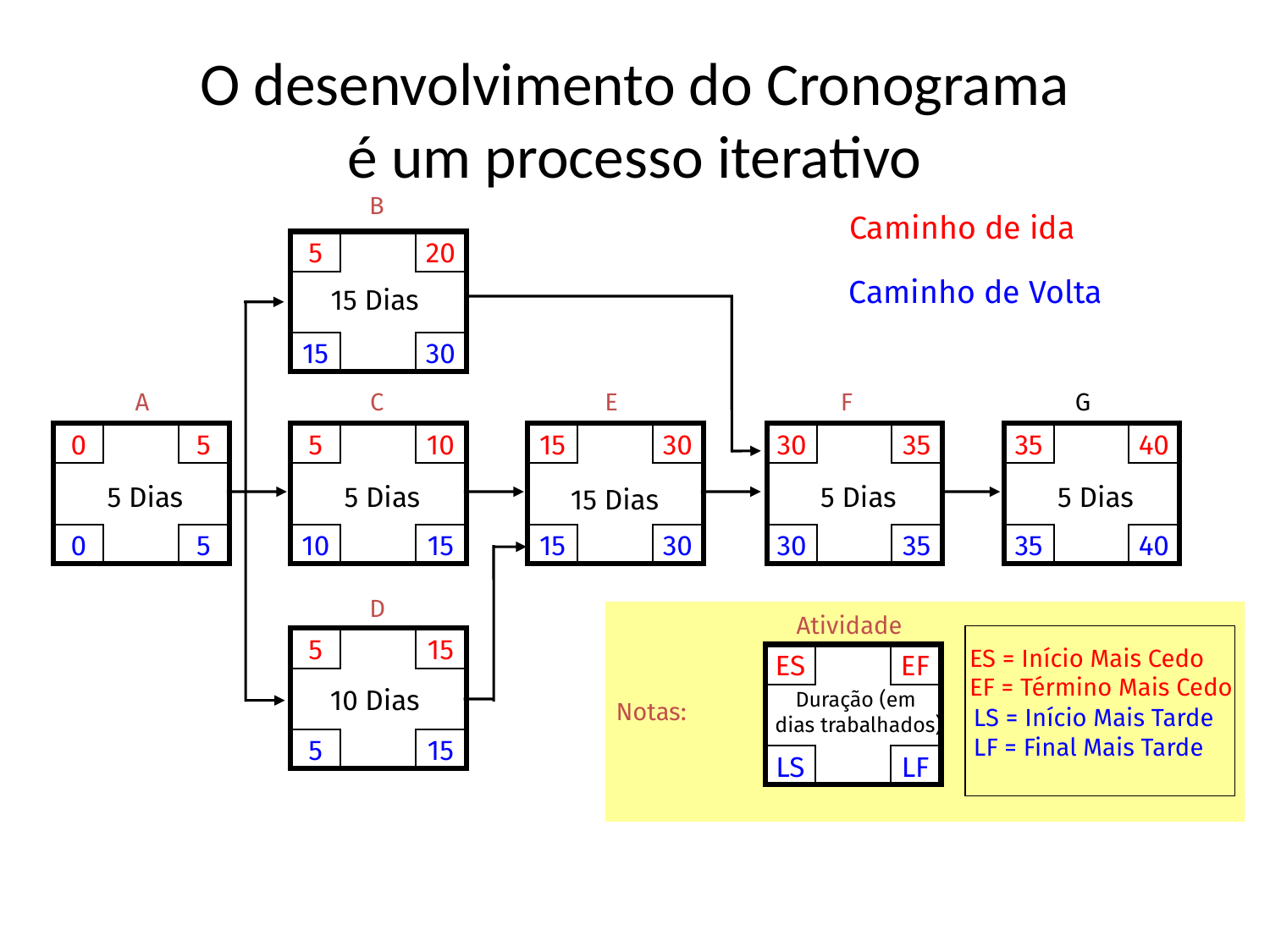

# O desenvolvimento do Cronograma é um processo iterativo
B
Caminho de ida
5

20

Caminho de Volta
15 Dias

15
30
A
C
E
F
G
0

5
5

10
15

30
30

35
35

40

5 Dias
5 Dias
5 Dias
5 Dias
15 Dias

0
5
10
15
15
30
30
35
35
40

D

Atividade

5

15
ES = Início Mais Cedo
EF = Término Mais Cedo

ES
EF
10 Dias
Duração (em
dias trabalhados)
Notas:
LS = Início Mais Tarde
LF = Final Mais Tarde

5
15
LS
LF